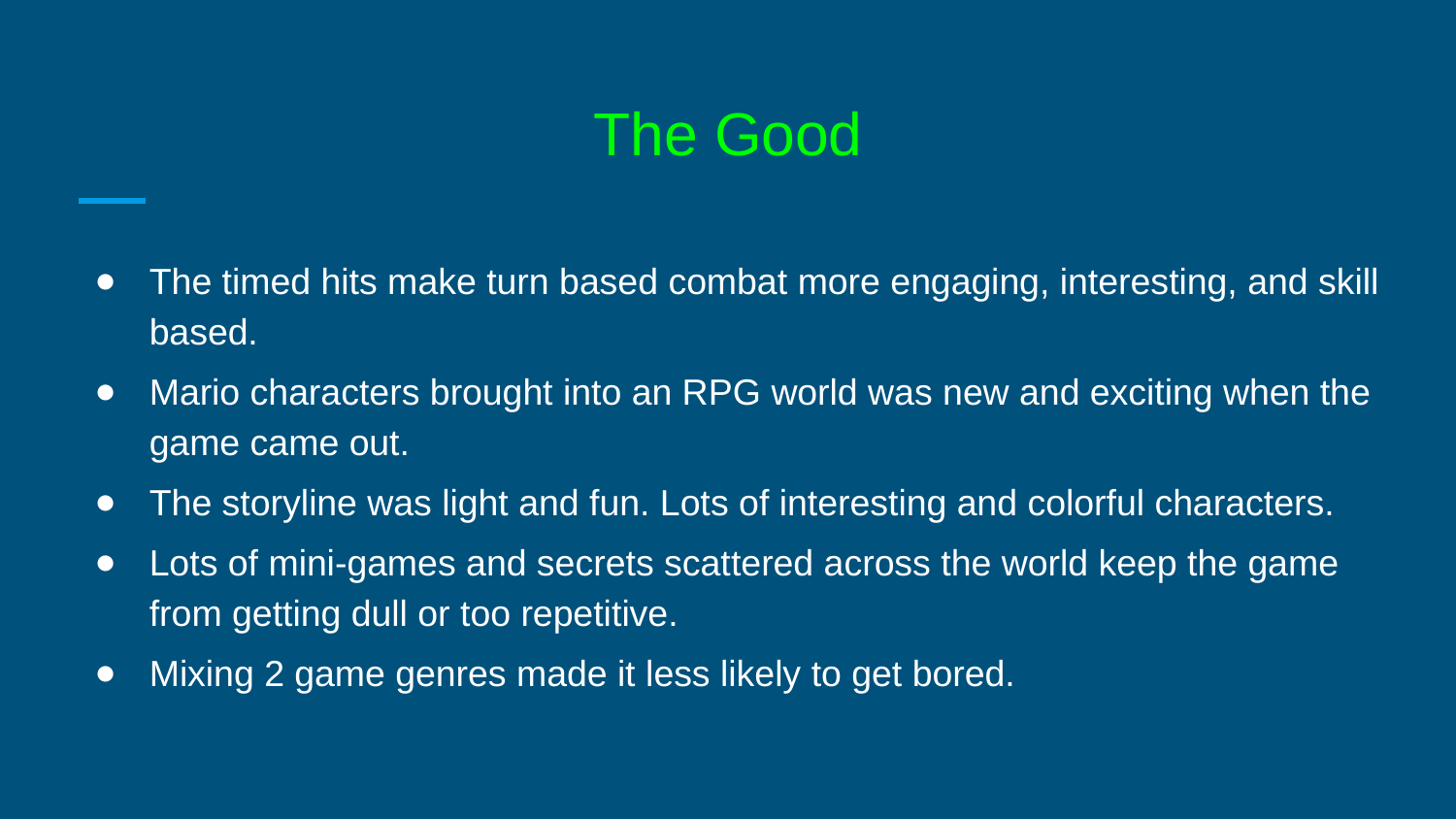

# The Good
The timed hits make turn based combat more engaging, interesting, and skill based.
Mario characters brought into an RPG world was new and exciting when the game came out.
The storyline was light and fun. Lots of interesting and colorful characters.
Lots of mini-games and secrets scattered across the world keep the game from getting dull or too repetitive.
Mixing 2 game genres made it less likely to get bored.